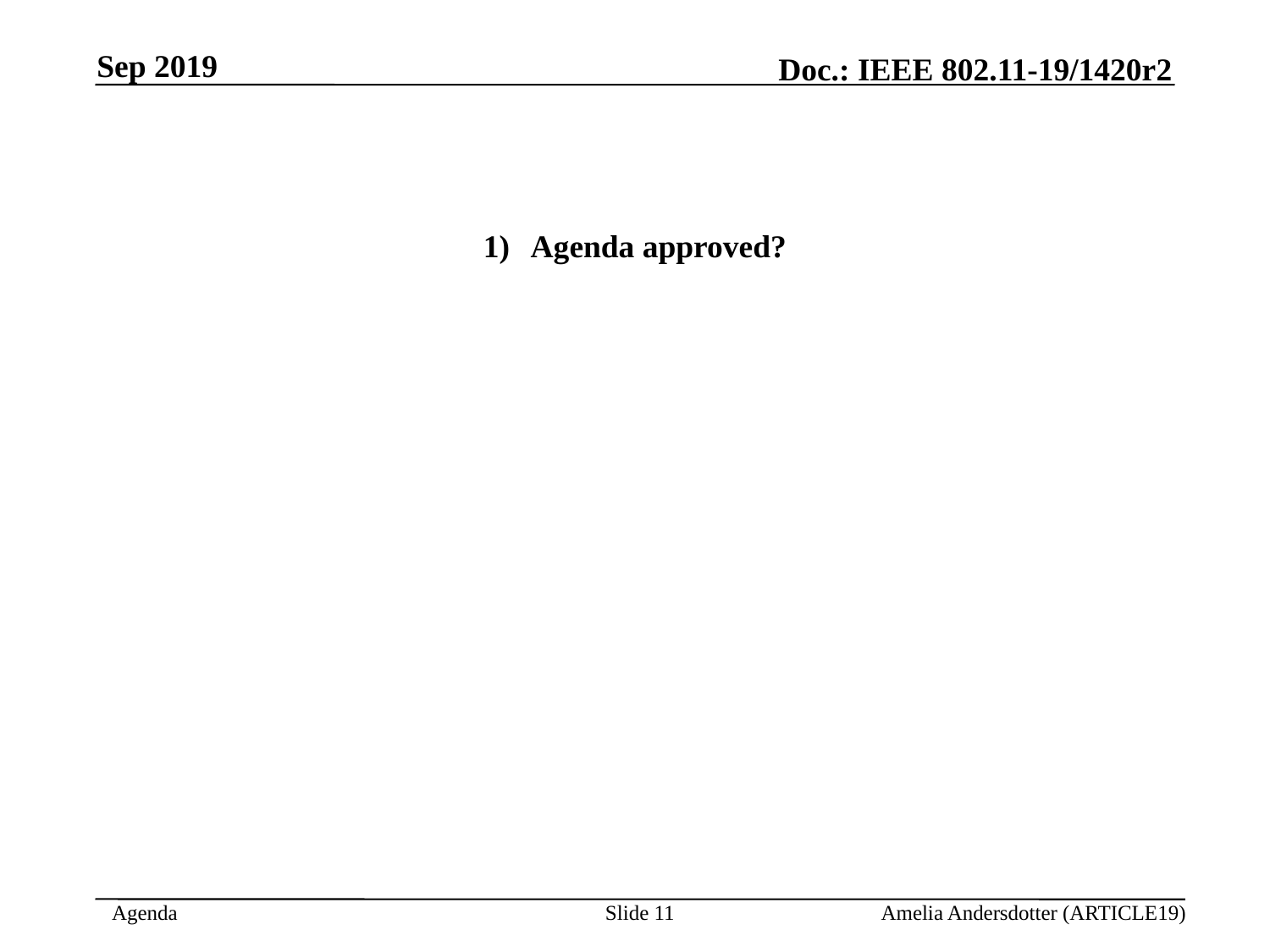

Sep 2019

Agenda approved?
Slide 11
Amelia Andersdotter (ARTICLE19)